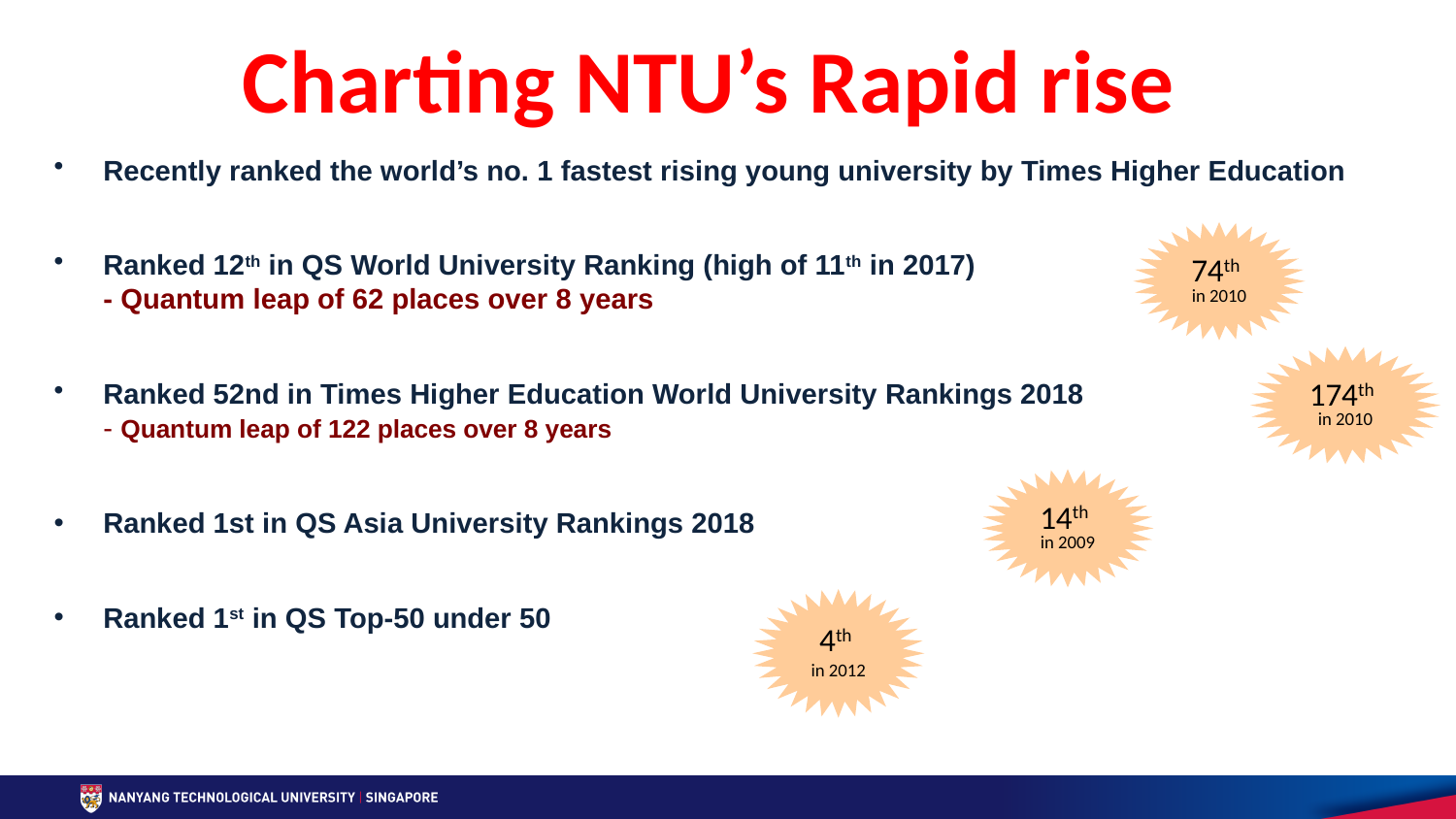

# Charting NTU’s Rapid rise
Recently ranked the world’s no. 1 fastest rising young university by Times Higher Education

Ranked 12th in QS World University Ranking (high of 11th in 2017)
- Quantum leap of 62 places over 8 years

Ranked 52nd in Times Higher Education World University Rankings 2018
- Quantum leap of 122 places over 8 years

Ranked 1st in QS Asia University Rankings 2018

Ranked 1st in QS Top-50 under 50

74th  in 2010
174th  in 2010
14th  in 2009
4th
in 2012